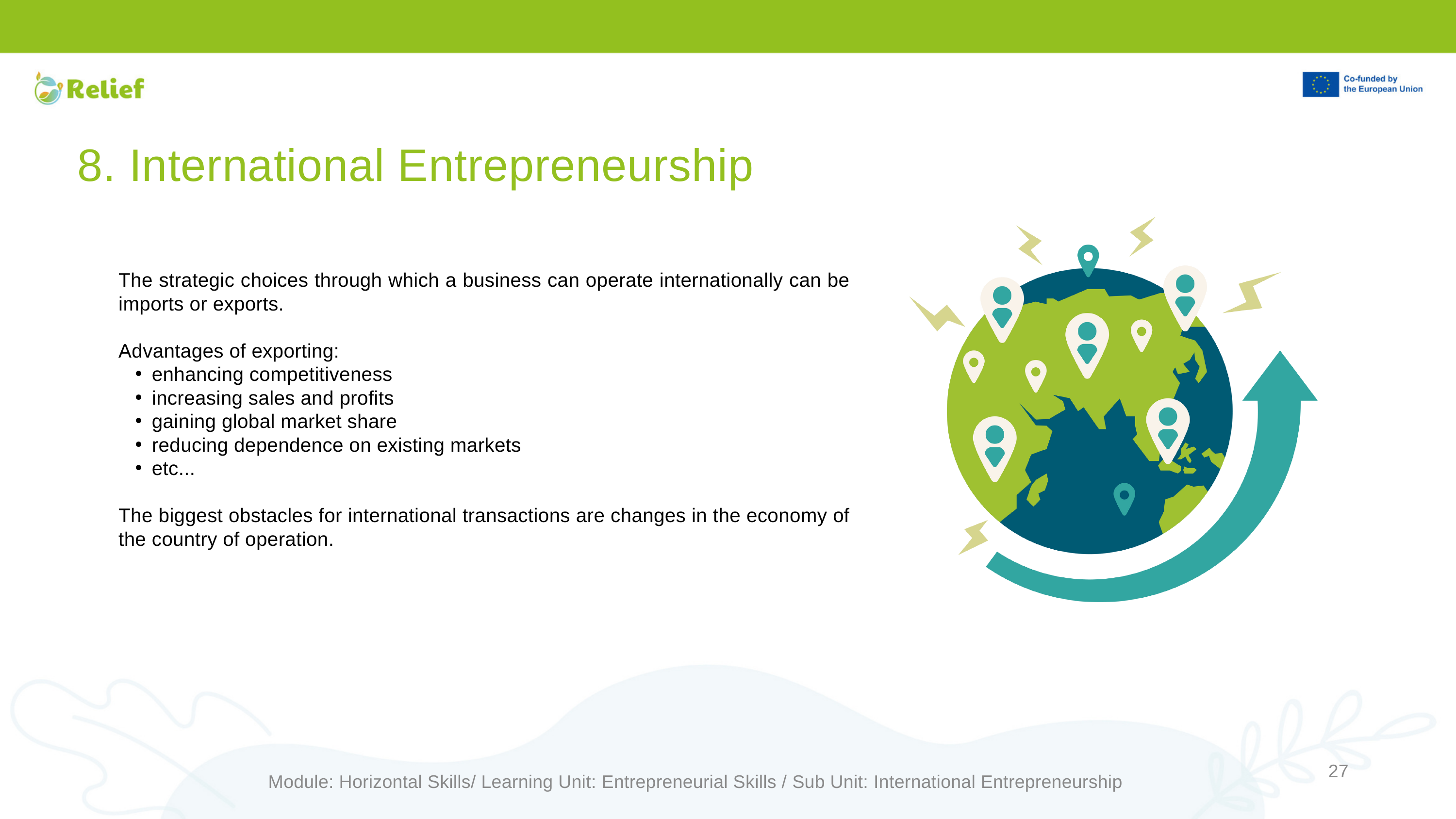

8. International Entrepreneurship

The strategic choices through which a business can operate internationally can be imports or exports.

Advantages of exporting:
enhancing competitiveness
increasing sales and profits
gaining global market share
reducing dependence on existing markets
etc...

The biggest obstacles for international transactions are changes in the economy of the country of operation.
27

Module: Horizontal Skills/ Learning Unit: Entrepreneurial Skills / Sub Unit: International Entrepreneurship